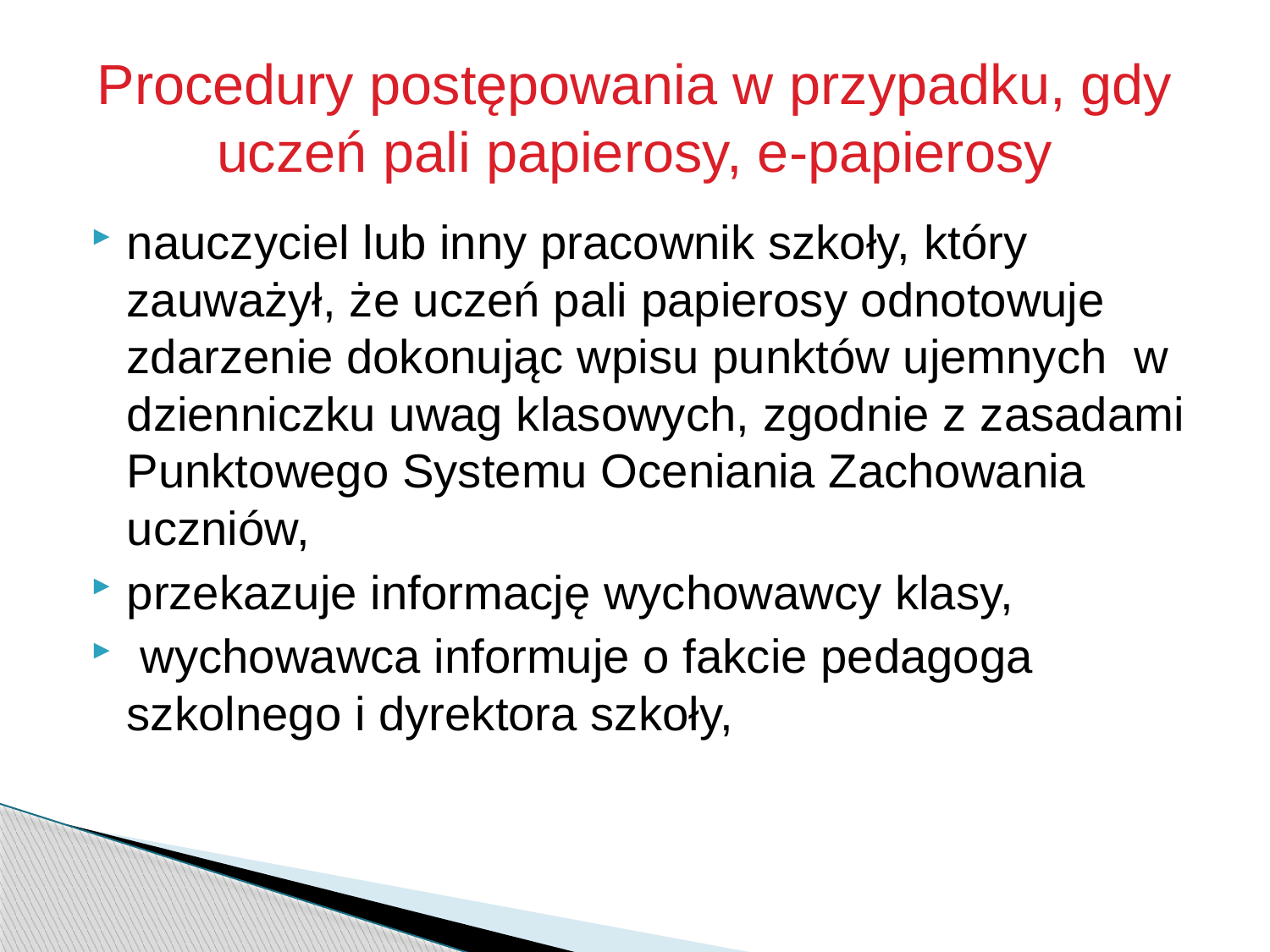

# Procedury postępowania w przypadku, gdy uczeń pali papierosy, e-papierosy
nauczyciel lub inny pracownik szkoły, który zauważył, że uczeń pali papierosy odnotowuje zdarzenie dokonując wpisu punktów ujemnych  w dzienniczku uwag klasowych, zgodnie z zasadami Punktowego Systemu Oceniania Zachowania uczniów,
przekazuje informację wychowawcy klasy,
 wychowawca informuje o fakcie pedagoga szkolnego i dyrektora szkoły,